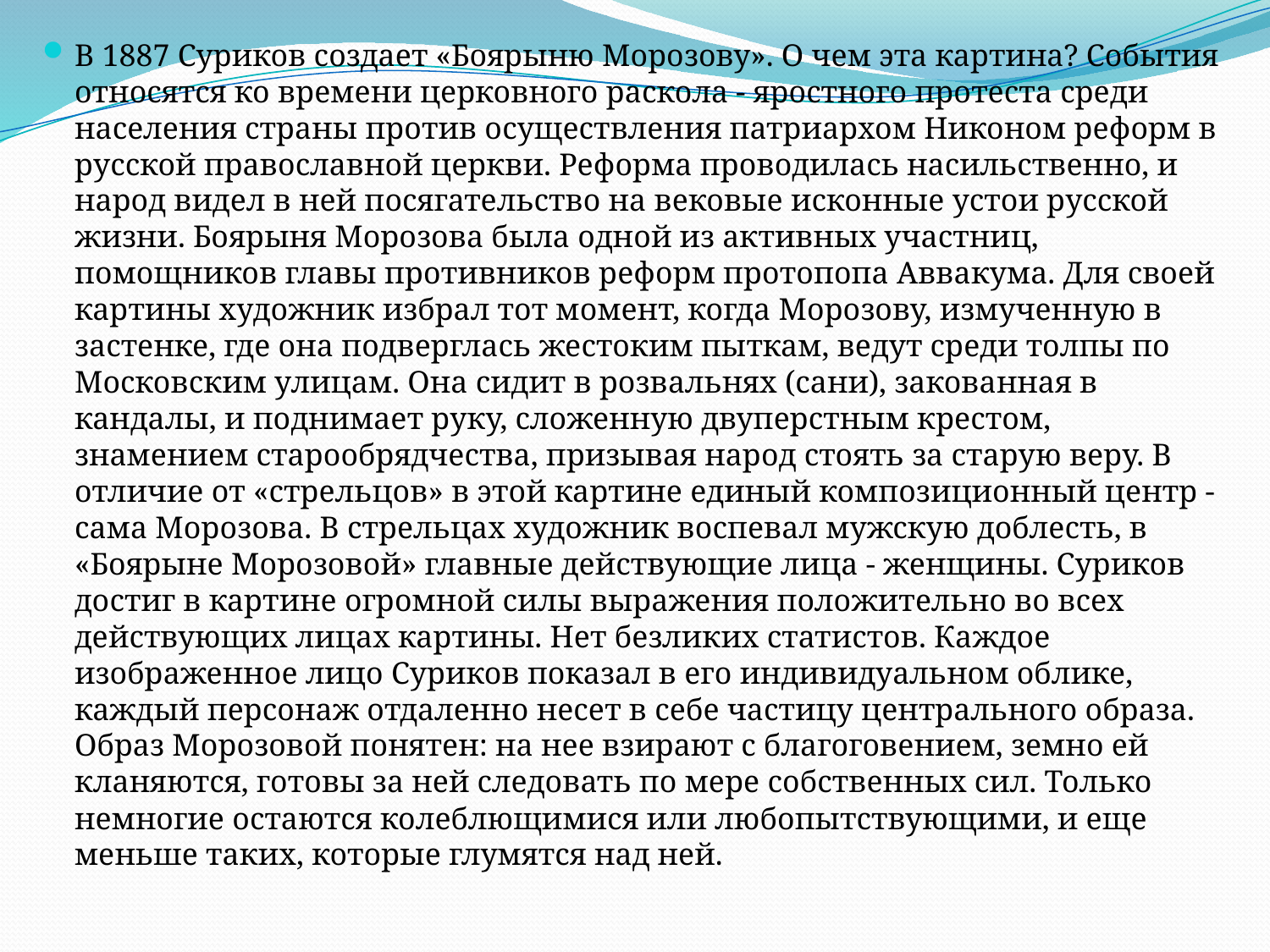

В 1887 Суриков создает «Боярыню Морозову». О чем эта картина? События относятся ко времени церковного раскола - яростного протеста среди населения страны против осуществления патриархом Никоном реформ в русской православной церкви. Реформа проводилась насильственно, и народ видел в ней посягательство на вековые исконные устои русской жизни. Боярыня Морозова была одной из активных участниц, помощников главы противников реформ протопопа Аввакума. Для своей картины художник избрал тот момент, когда Морозову, измученную в застенке, где она подверглась жестоким пыткам, ведут среди толпы по Московским улицам. Она сидит в розвальнях (сани), закованная в кандалы, и поднимает руку, сложенную двуперстным крестом, знамением старообрядчества, призывая народ стоять за старую веру. В отличие от «стрельцов» в этой картине единый композиционный центр - сама Морозова. В стрельцах художник воспевал мужскую доблесть, в «Боярыне Морозовой» главные действующие лица - женщины. Суриков достиг в картине огромной силы выражения положительно во всех действующих лицах картины. Нет безликих статистов. Каждое изображенное лицо Суриков показал в его индивидуальном облике, каждый персонаж отдаленно несет в себе частицу центрального образа. Образ Морозовой понятен: на нее взирают с благоговением, земно ей кланяются, готовы за ней следовать по мере собственных сил. Только немногие остаются колеблющимися или любопытствующими, и еще меньше таких, которые глумятся над ней.